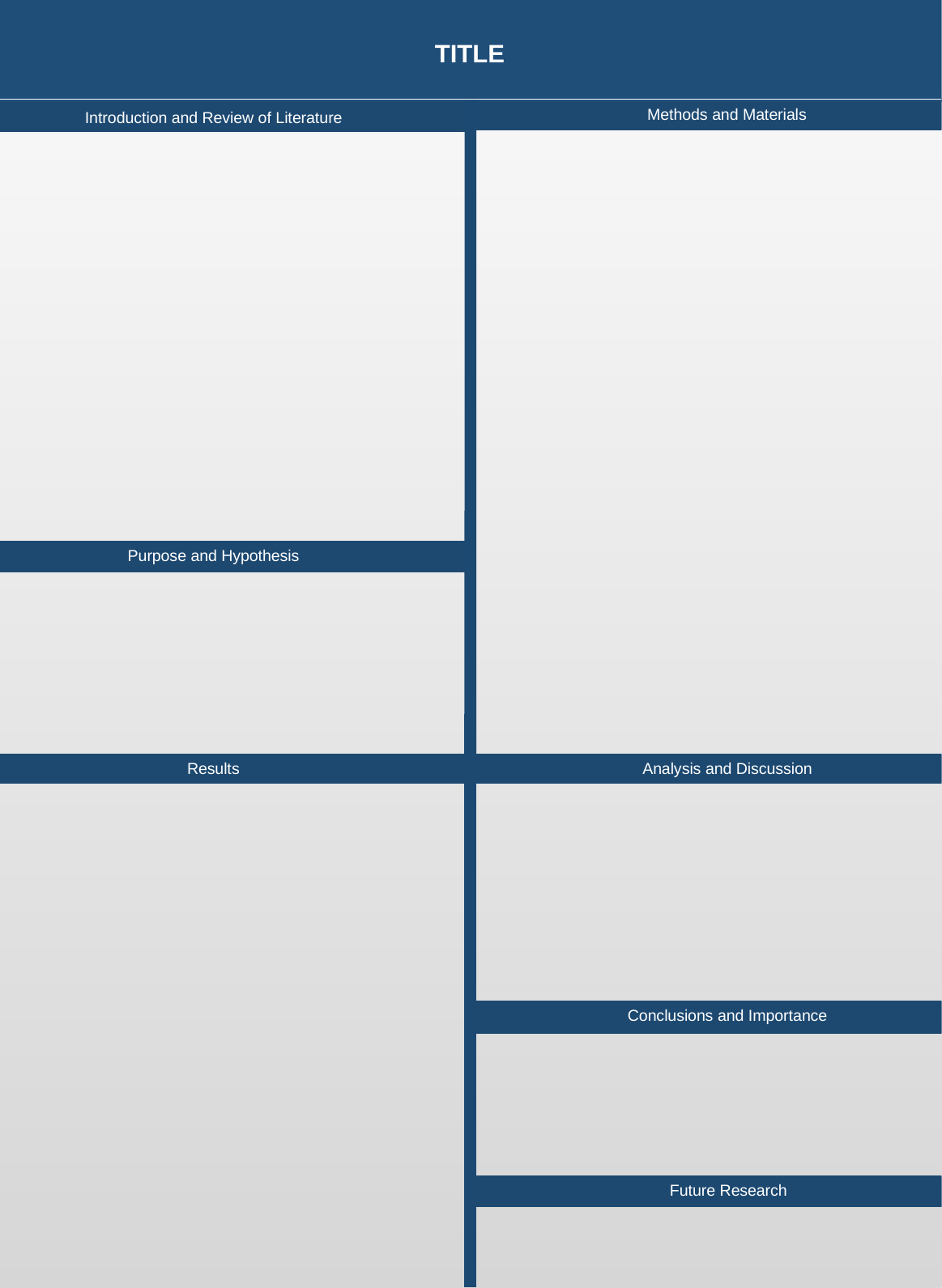

TITLE

Methods and Materials

Introduction and Review of Literature
Purpose and Hypothesis

Results
Analysis and Discussion

Conclusions and Importance

Future Research